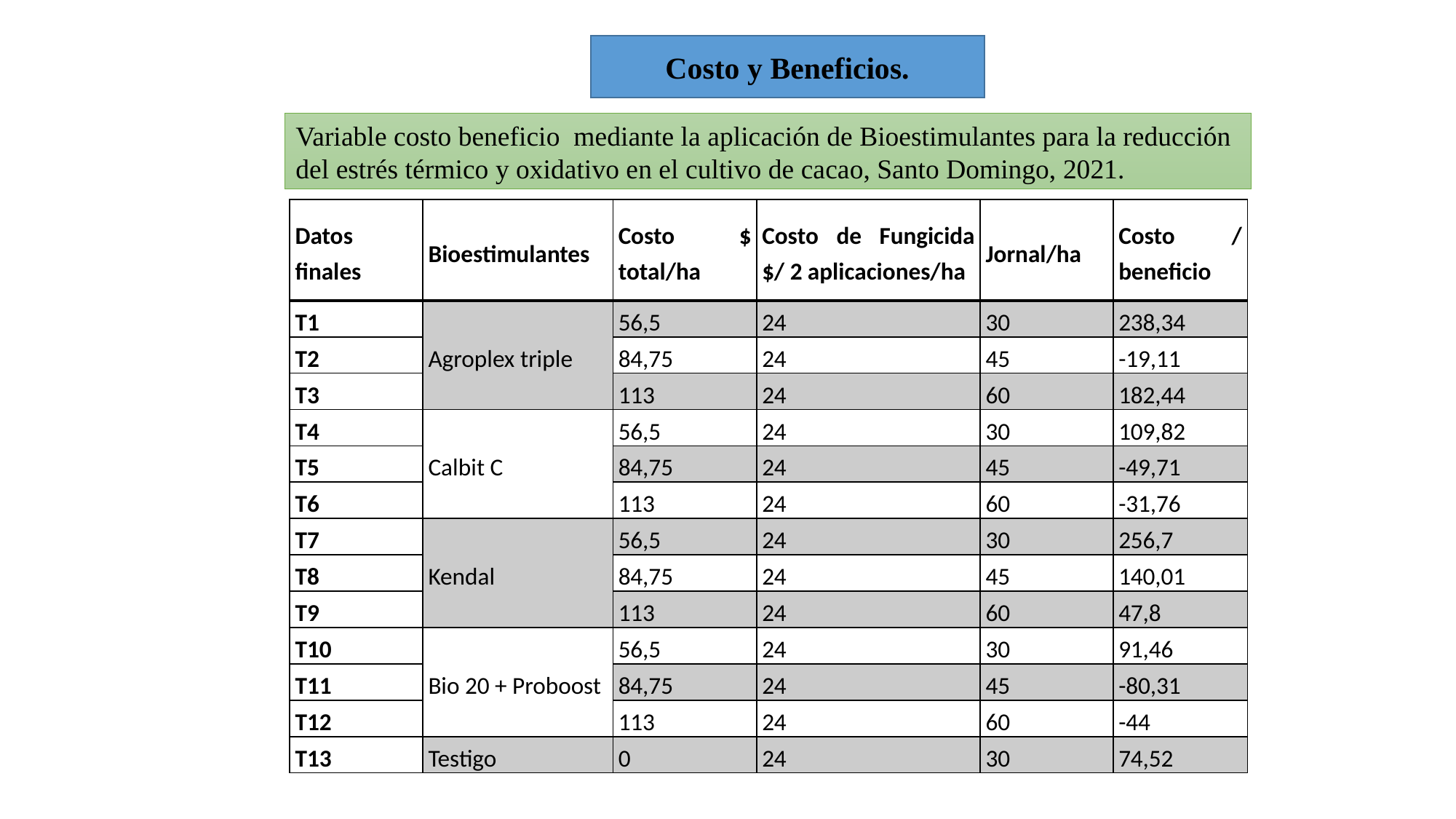

Costo y Beneficios.
Variable costo beneficio  mediante la aplicación de Bioestimulantes para la reducción del estrés térmico y oxidativo en el cultivo de cacao, Santo Domingo, 2021.
| Datos finales | Bioestimulantes | Costo $ total/ha | Costo de Fungicida $/ 2 aplicaciones/ha | Jornal/ha | Costo / beneficio |
| --- | --- | --- | --- | --- | --- |
| T1 | Agroplex triple | 56,5 | 24 | 30 | 238,34 |
| T2 |  | 84,75 | 24 | 45 | -19,11 |
| T3 |  | 113 | 24 | 60 | 182,44 |
| T4 | Calbit C | 56,5 | 24 | 30 | 109,82 |
| T5 |  | 84,75 | 24 | 45 | -49,71 |
| T6 |  | 113 | 24 | 60 | -31,76 |
| T7 | Kendal | 56,5 | 24 | 30 | 256,7 |
| T8 |  | 84,75 | 24 | 45 | 140,01 |
| T9 |  | 113 | 24 | 60 | 47,8 |
| T10 | Bio 20 + Proboost | 56,5 | 24 | 30 | 91,46 |
| T11 |  | 84,75 | 24 | 45 | -80,31 |
| T12 |  | 113 | 24 | 60 | -44 |
| T13 | Testigo | 0 | 24 | 30 | 74,52 |